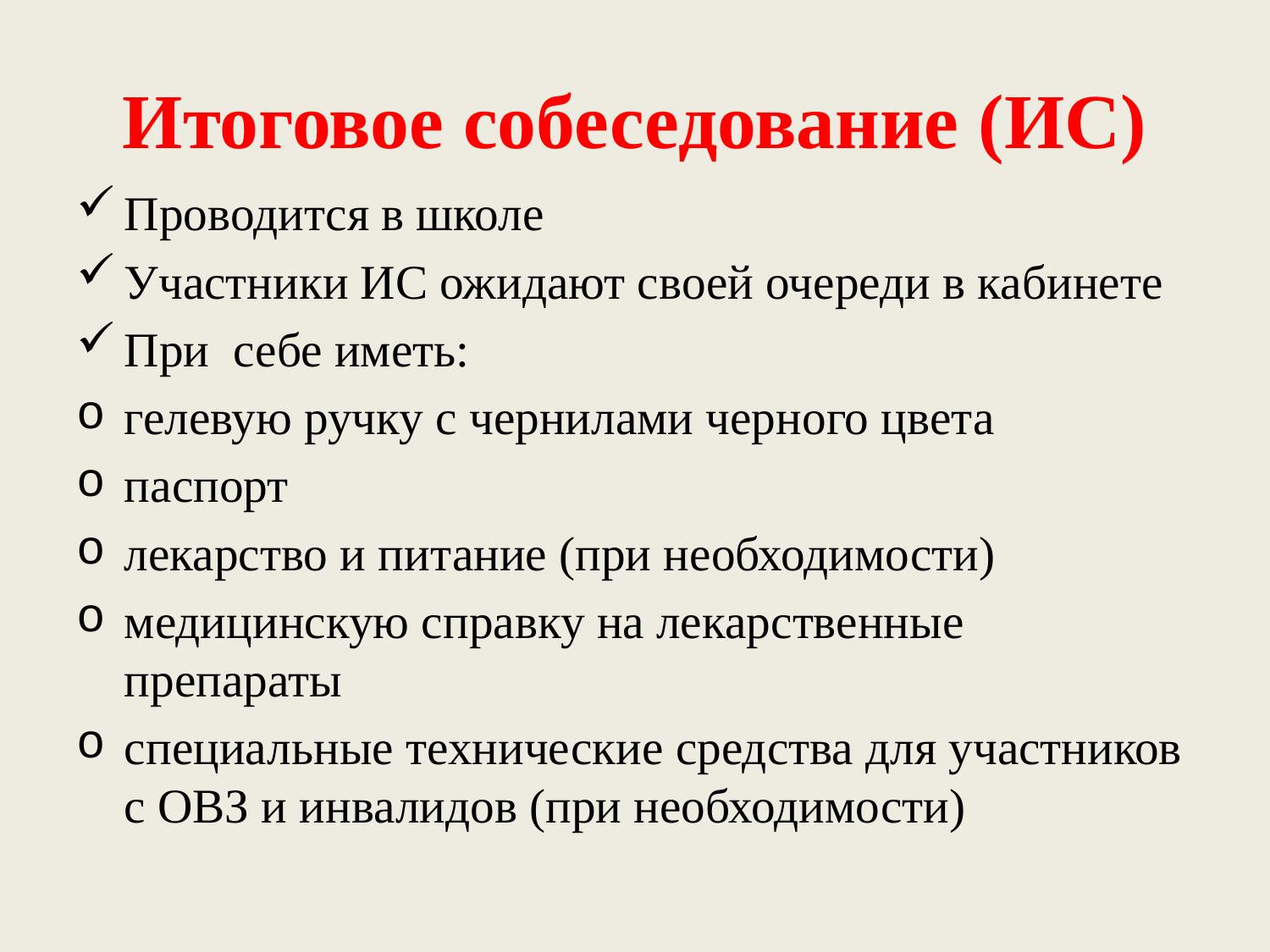

# Итоговое собеседование (ИС)
Проводится в школе
Участники ИС ожидают своей очереди в кабинете
При  себе иметь:
гелевую ручку с чернилами черного цвета
паспорт
лекарство и питание (при необходимости)
медицинскую справку на лекарственные препараты
специальные технические средства для участников с ОВЗ и инвалидов (при необходимости)